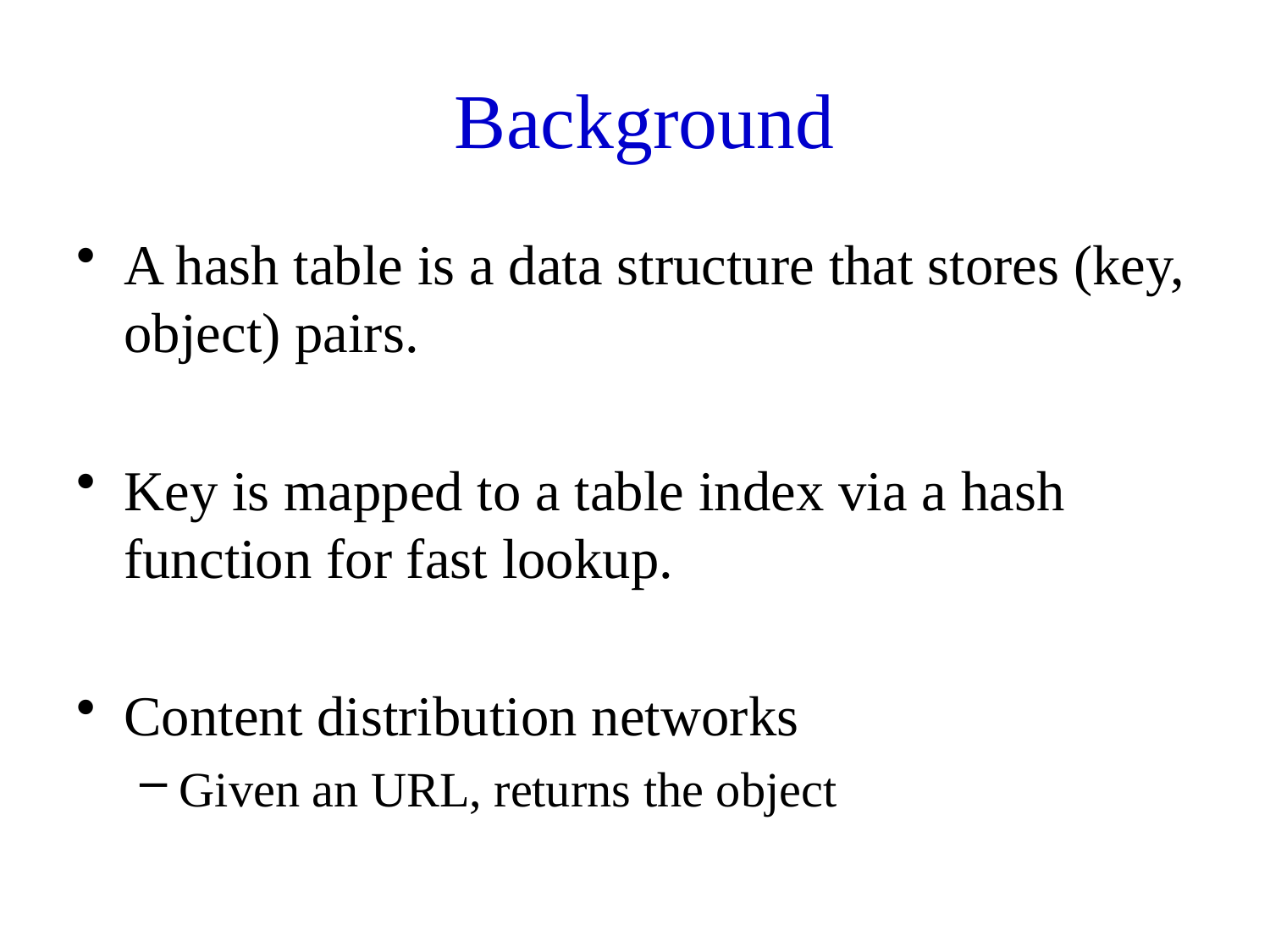

# Background
A hash table is a data structure that stores (key, object) pairs.

Key is mapped to a table index via a hash function for fast lookup.

Content distribution networks
Given an URL, returns the object